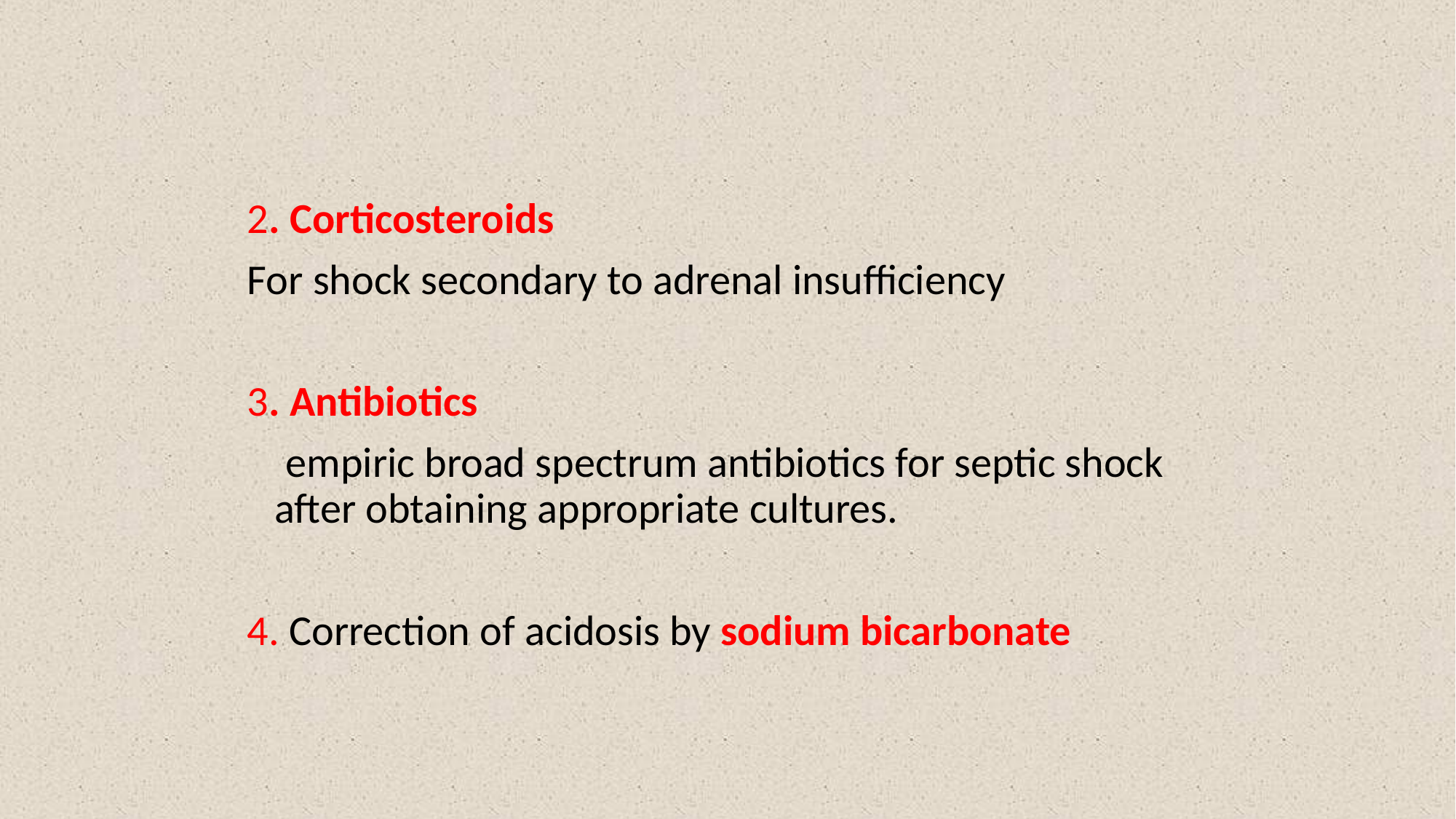

#
2. Corticosteroids
For shock secondary to adrenal insufficiency

3. Antibiotics
    empiric broad spectrum antibiotics for septic shock after obtaining appropriate cultures.

4. Correction of acidosis by sodium bicarbonate